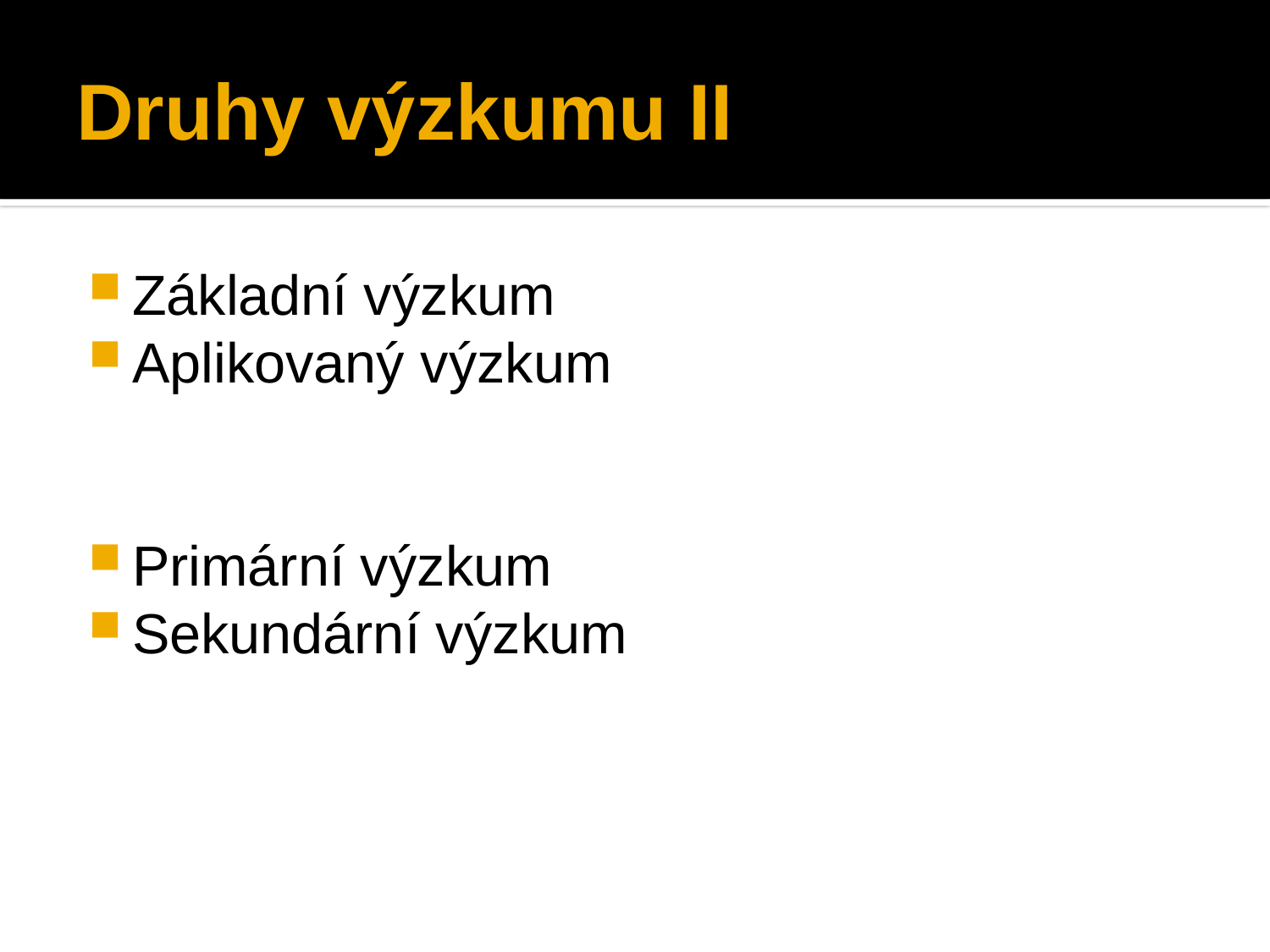

# Druhy výzkumu II
Základní výzkum
Aplikovaný výzkum

Primární výzkum
Sekundární výzkum